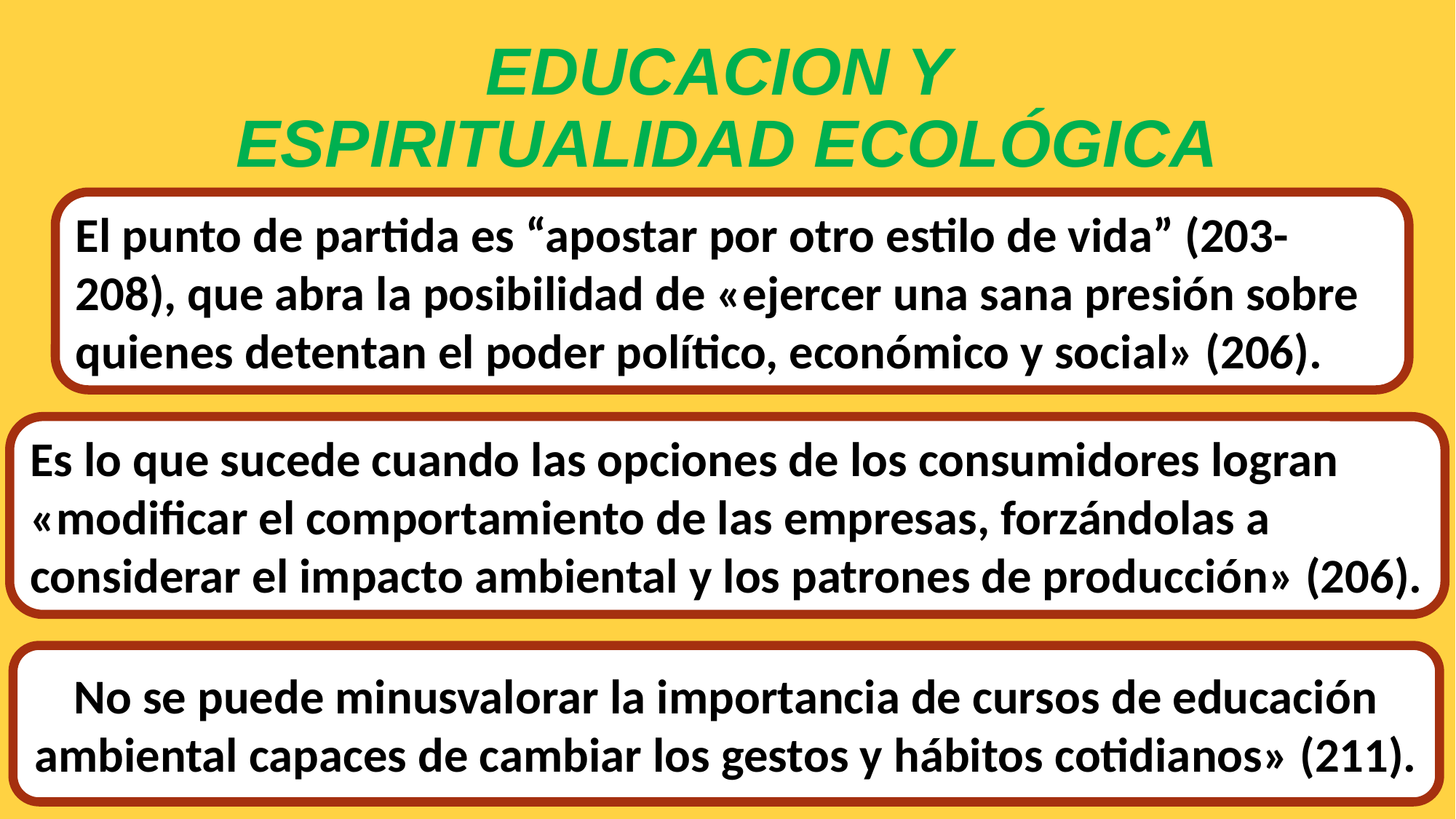

# EDUCACION Y ESPIRITUALIDAD ECOLÓGICA
El punto de partida es “apostar por otro estilo de vida” (203-208), que abra la posibilidad de «ejercer una sana presión sobre quienes detentan el poder político, económico y social» (206).
Es lo que sucede cuando las opciones de los consumidores logran «modificar el comportamiento de las empresas, forzándolas a considerar el impacto ambiental y los patrones de producción» (206).
No se puede minusvalorar la importancia de cursos de educación ambiental capaces de cambiar los gestos y hábitos cotidianos» (211).